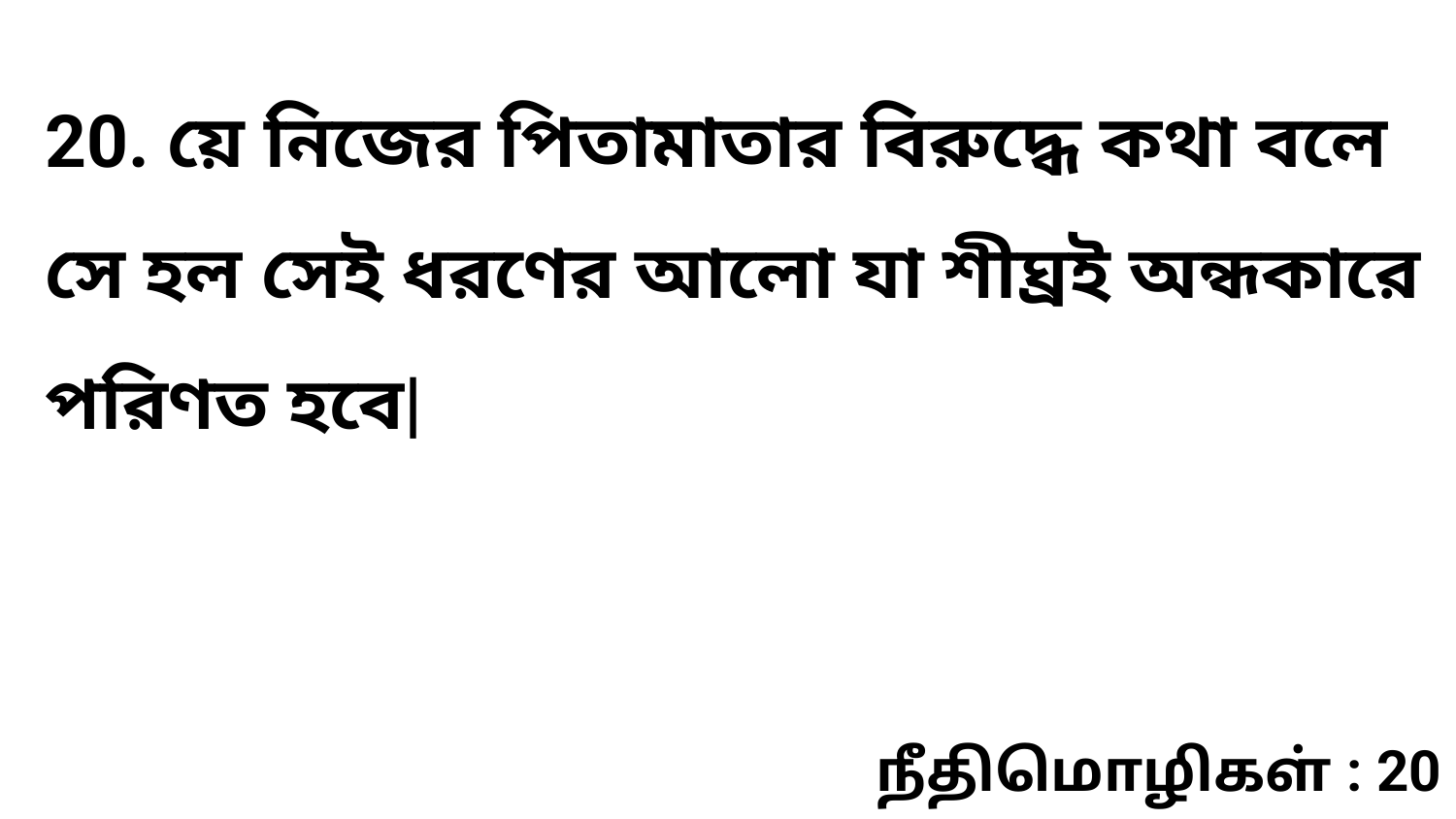

20. য়ে নিজের পিতামাতার বিরুদ্ধে কথা বলে সে হল সেই ধরণের আলো যা শীঘ্রই অন্ধকারে পরিণত হবে|
நீதிமொழிகள் : 20